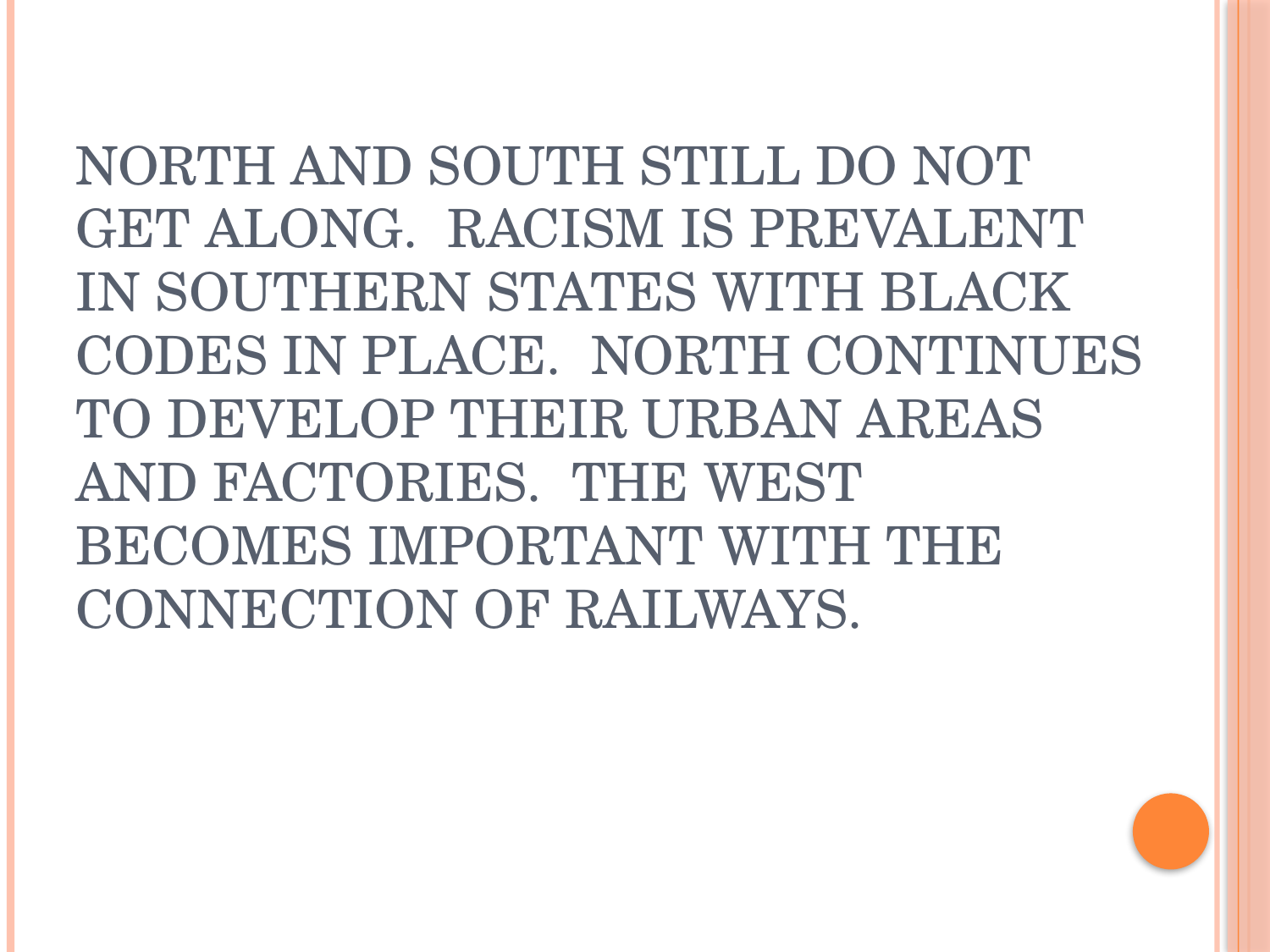

# North and South still do not get along.  Racism is prevalent in southern states with Black Codes in place.  North continues to develop their urban areas and Factories.  The west becomes important with the connection of railways.